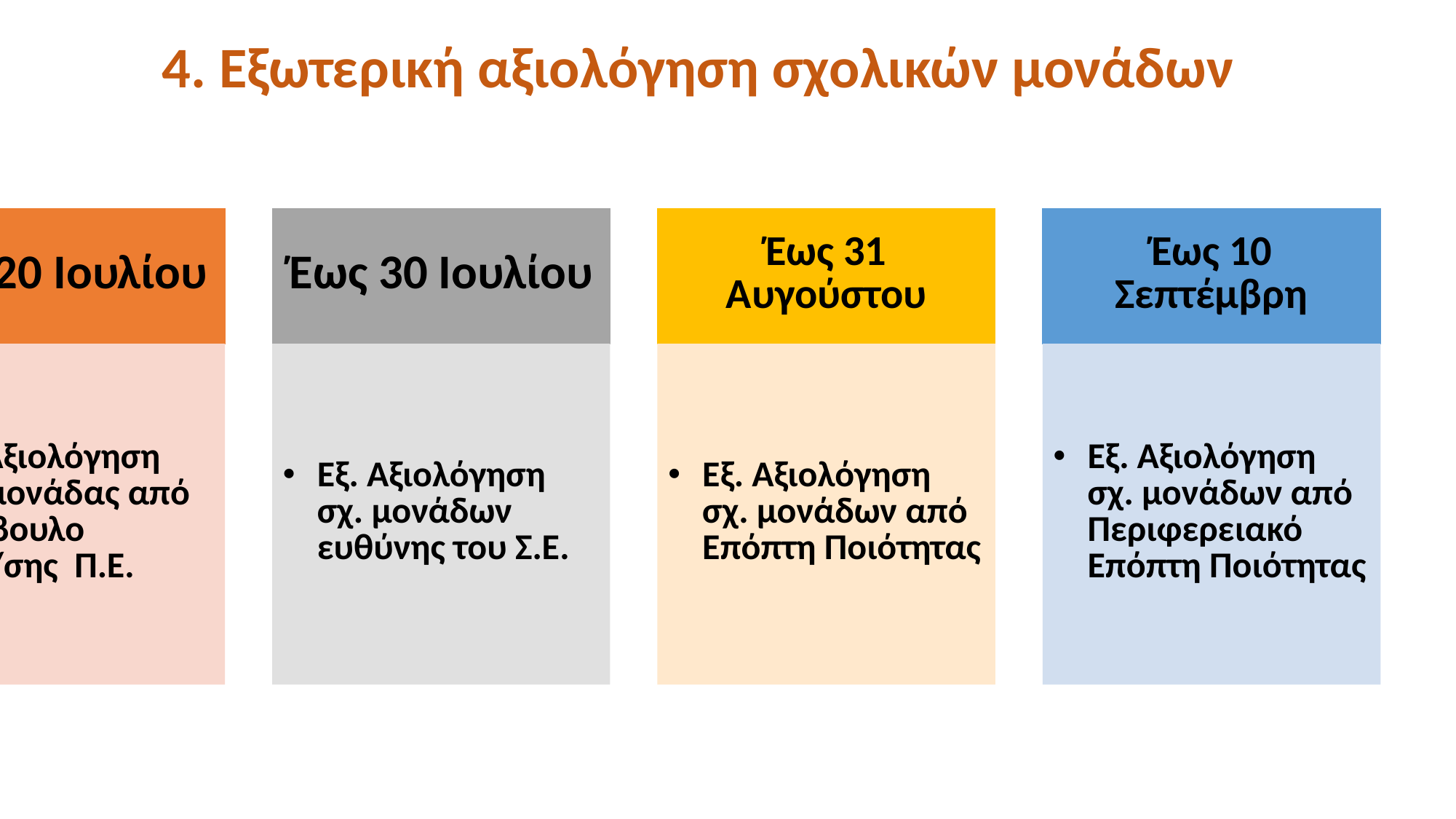

# 4. Εξωτερική αξιολόγηση σχολικών μονάδων
Έως 30 Ιουλίου
Έως 31 Αυγούστου
Εξ. Αξιολόγηση σχ. μονάδων ευθύνης του Σ.Ε.
Εξ. Αξιολόγηση σχ. μονάδων από Επόπτη Ποιότητας
Έως 10 Σεπτέμβρη
Εξ. Αξιολόγηση σχ. μονάδων από Περιφερειακό Επόπτη Ποιότητας